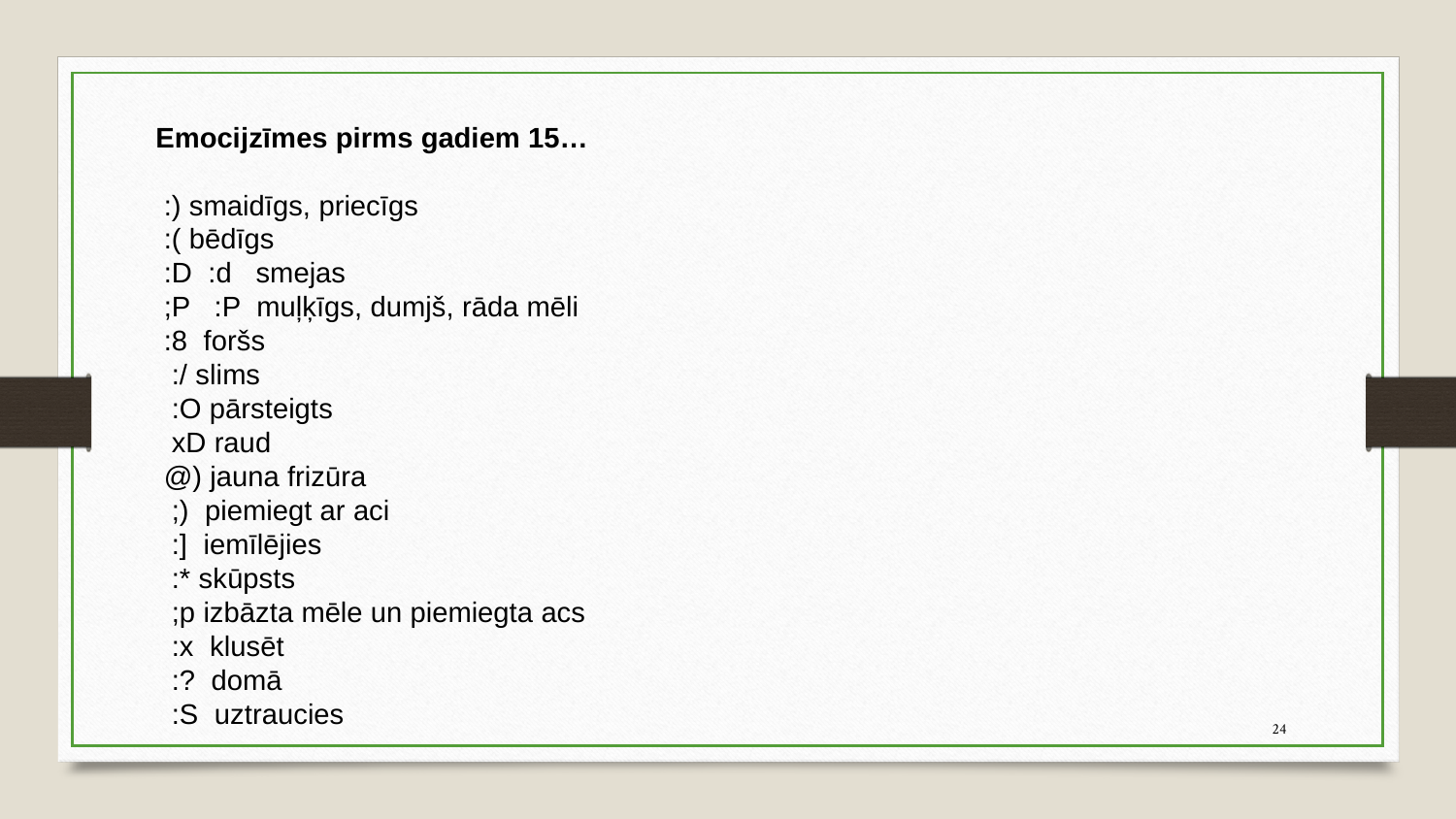

Emocijzīmes pirms gadiem 15…

 :) smaidīgs, priecīgs
 :( bēdīgs
 :D  :d   smejas
 ;P   :P  muļķīgs, dumjš, rāda mēli
 :8  foršs
  :/ slims
  :O pārsteigts
  xD raud
 @) jauna frizūra
  ;)  piemiegt ar aci
  :]  iemīlējies
  :* skūpsts
  ;p izbāzta mēle un piemiegta acs
  :x  klusēt
  :?  domā
  :S  uztraucies
24